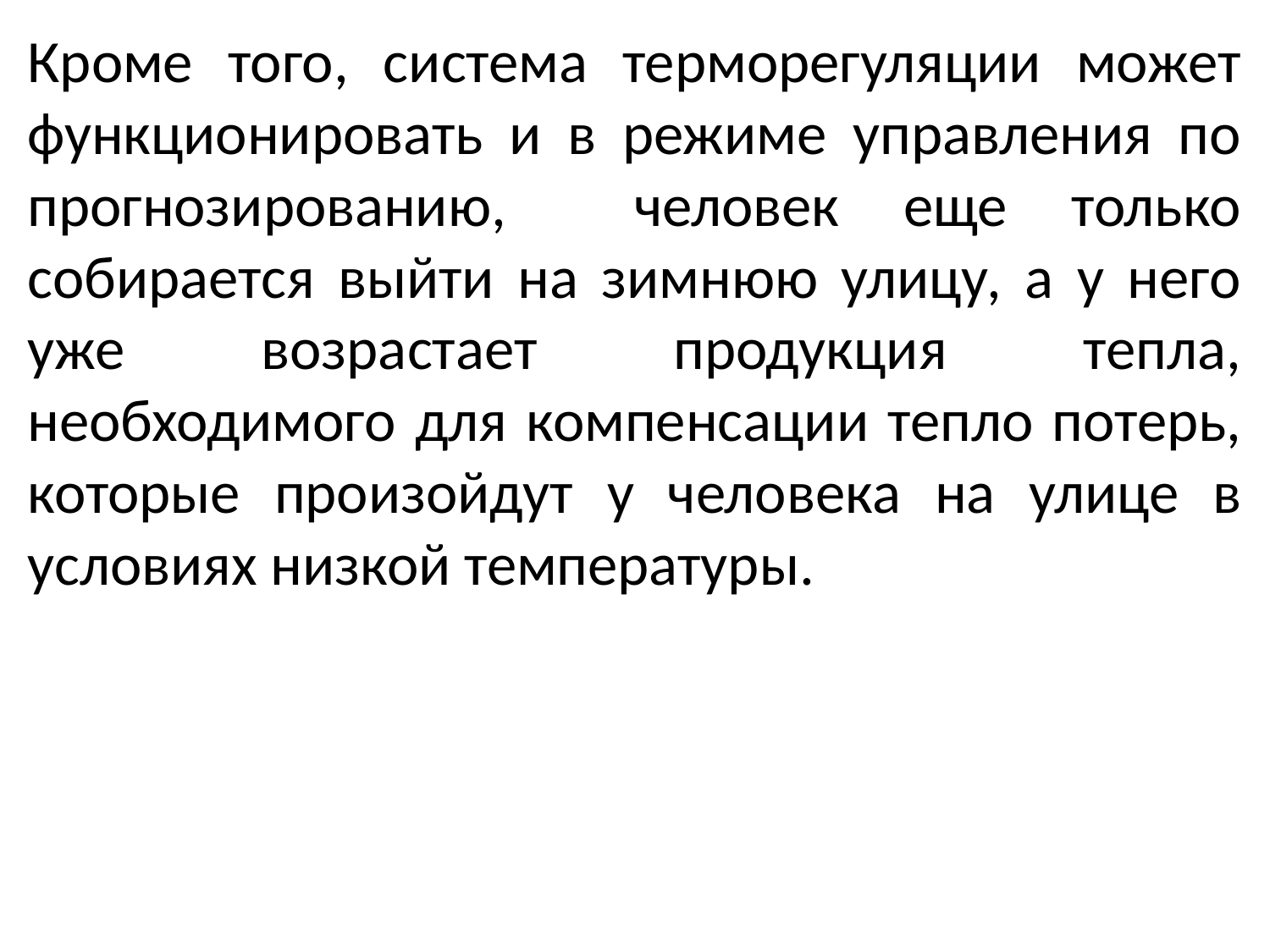

Кроме того, система терморегуляции может функционировать и в режиме управления по прогнозированию,  человек еще только собирается выйти на зимнюю улицу, а у него уже возрастает продукция тепла, необходимого для компенсации тепло потерь, которые произойдут у человека на улице в условиях низкой температуры.